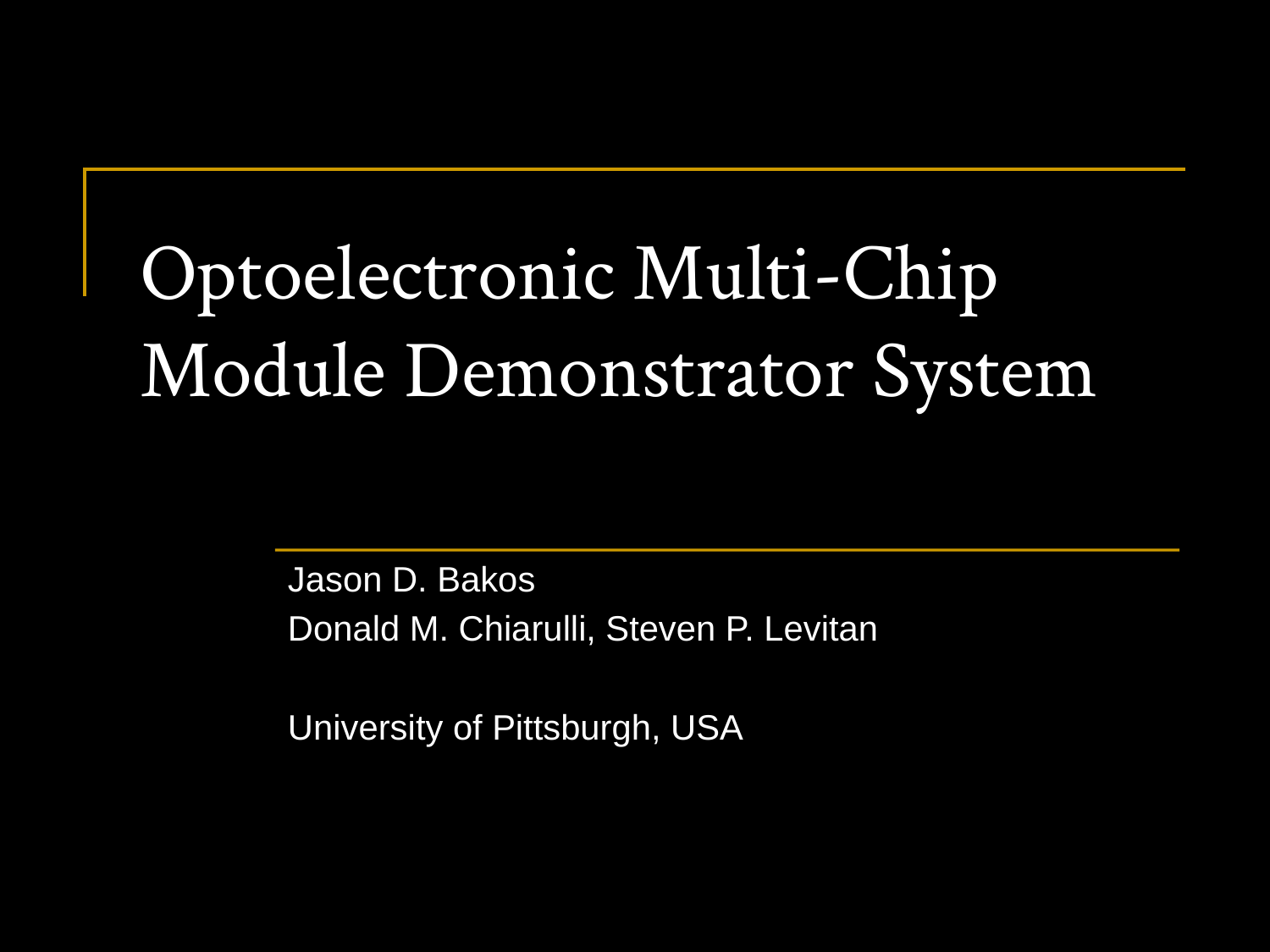

# Optoelectronic Multi-Chip Module Demonstrator System
Jason D. Bakos
Donald M. Chiarulli, Steven P. Levitan

University of Pittsburgh, USA